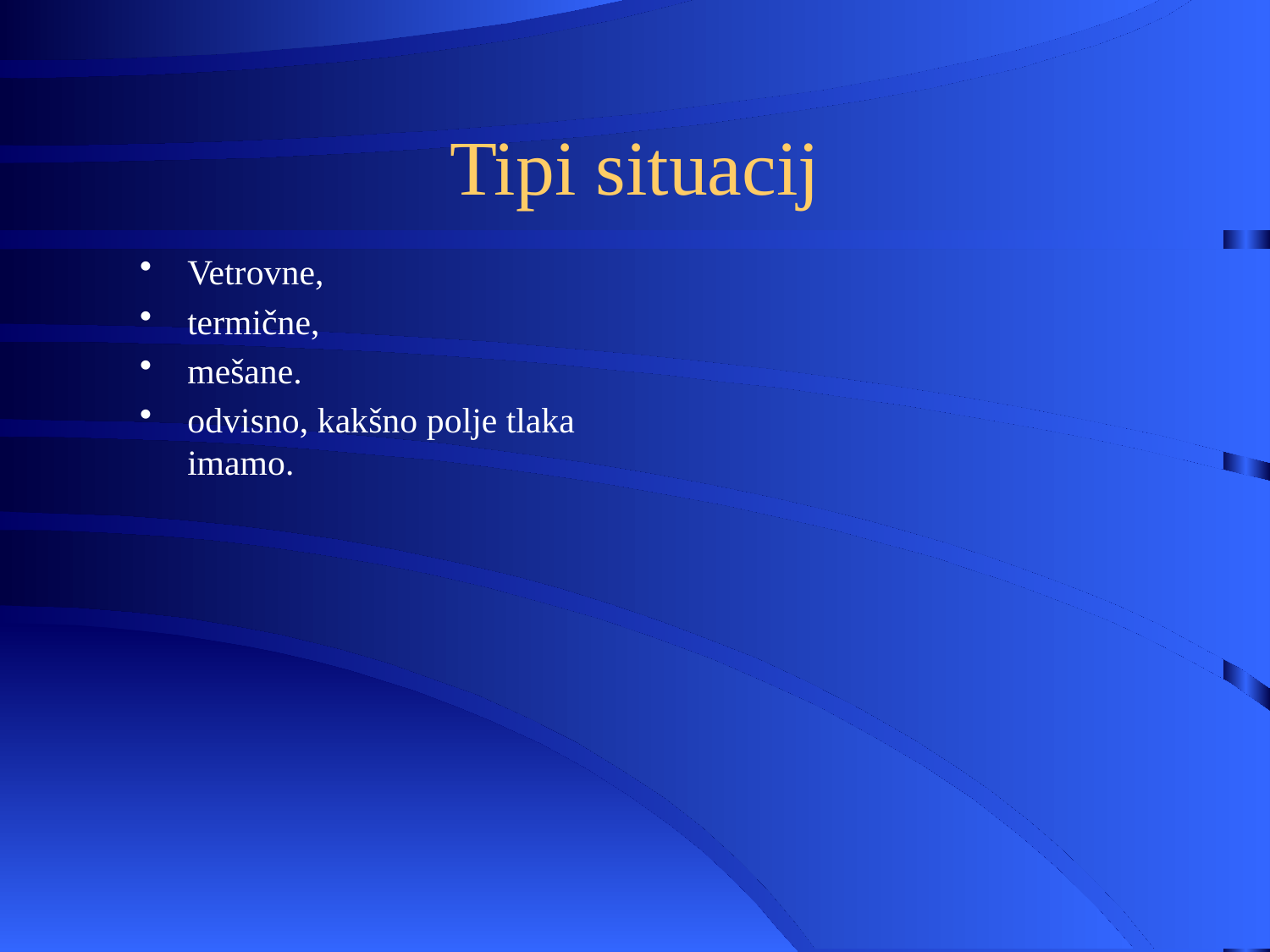

# Tipi situacij
Vetrovne,
termične,
mešane.
odvisno, kakšno polje tlaka imamo.